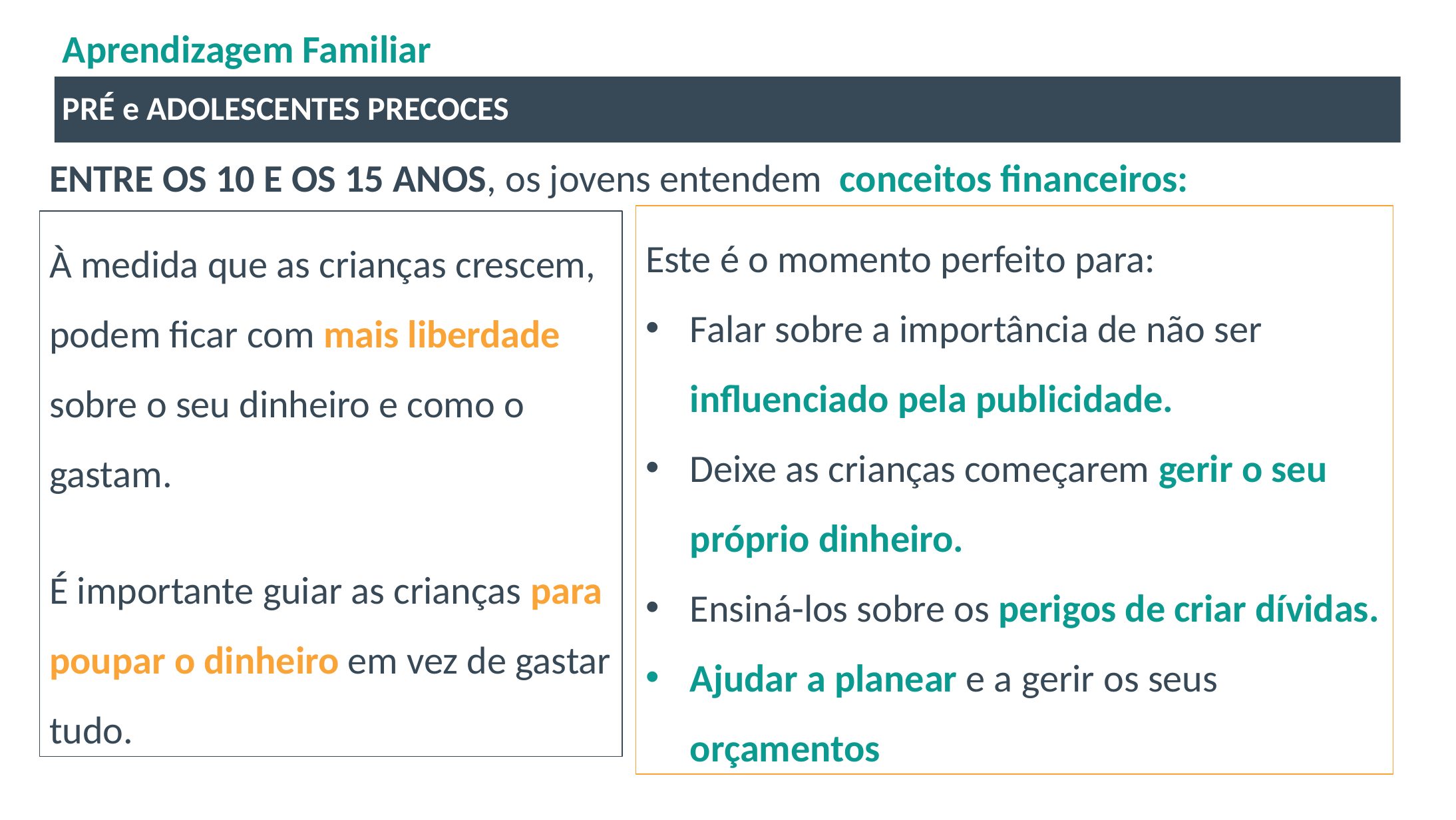

# Aprendizagem Familiar
PRÉ e ADOLESCENTES PRECOCES
ENTRE OS 10 E OS 15 ANOS, os jovens entendem  conceitos financeiros:
Este é o momento perfeito para:
Falar sobre a importância de não ser influenciado pela publicidade.
Deixe as crianças começarem gerir o seu próprio dinheiro.
Ensiná-los sobre os perigos de criar dívidas.
Ajudar a planear e a gerir os seus orçamentos
À medida que as crianças crescem, podem ficar com mais liberdade sobre o seu dinheiro e como o gastam.
É importante guiar as crianças para poupar o dinheiro em vez de gastar tudo.